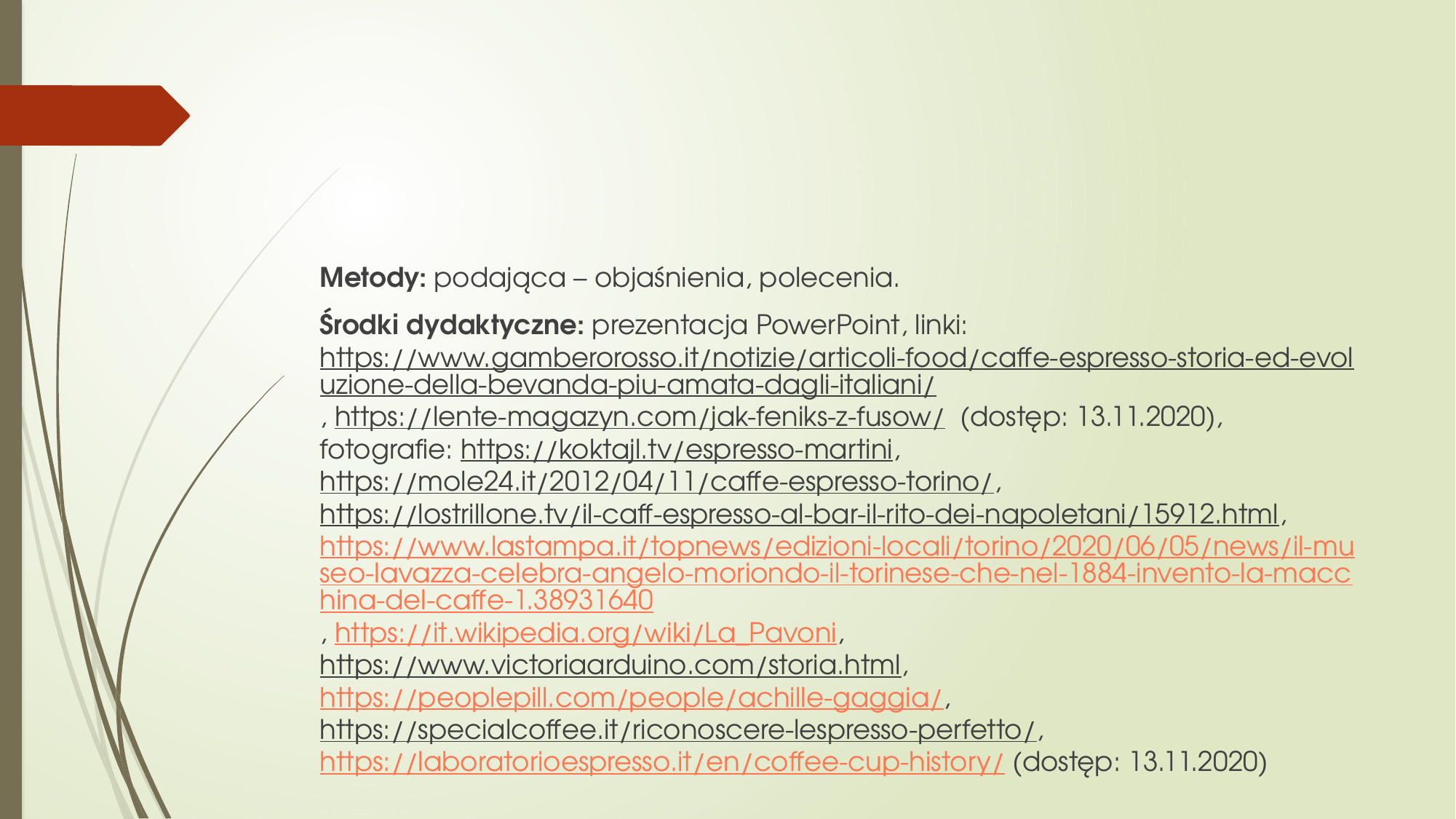

#
Metody: podająca – objaśnienia, polecenia.
Środki dydaktyczne: prezentacja PowerPoint, linki: https://www.gamberorosso.it/notizie/articoli-food/caffe-espresso-storia-ed-evoluzione-della-bevanda-piu-amata-dagli-italiani/, https://lente-magazyn.com/jak-feniks-z-fusow/  (dostęp: 13.11.2020), fotografie: https://koktajl.tv/espresso-martini, https://mole24.it/2012/04/11/caffe-espresso-torino/, https://lostrillone.tv/il-caff-espresso-al-bar-il-rito-dei-napoletani/15912.html, https://www.lastampa.it/topnews/edizioni-locali/torino/2020/06/05/news/il-museo-lavazza-celebra-angelo-moriondo-il-torinese-che-nel-1884-invento-la-macchina-del-caffe-1.38931640, https://it.wikipedia.org/wiki/La_Pavoni, https://www.victoriaarduino.com/storia.html, https://peoplepill.com/people/achille-gaggia/, https://specialcoffee.it/riconoscere-lespresso-perfetto/, https://laboratorioespresso.it/en/coffee-cup-history/ (dostęp: 13.11.2020)